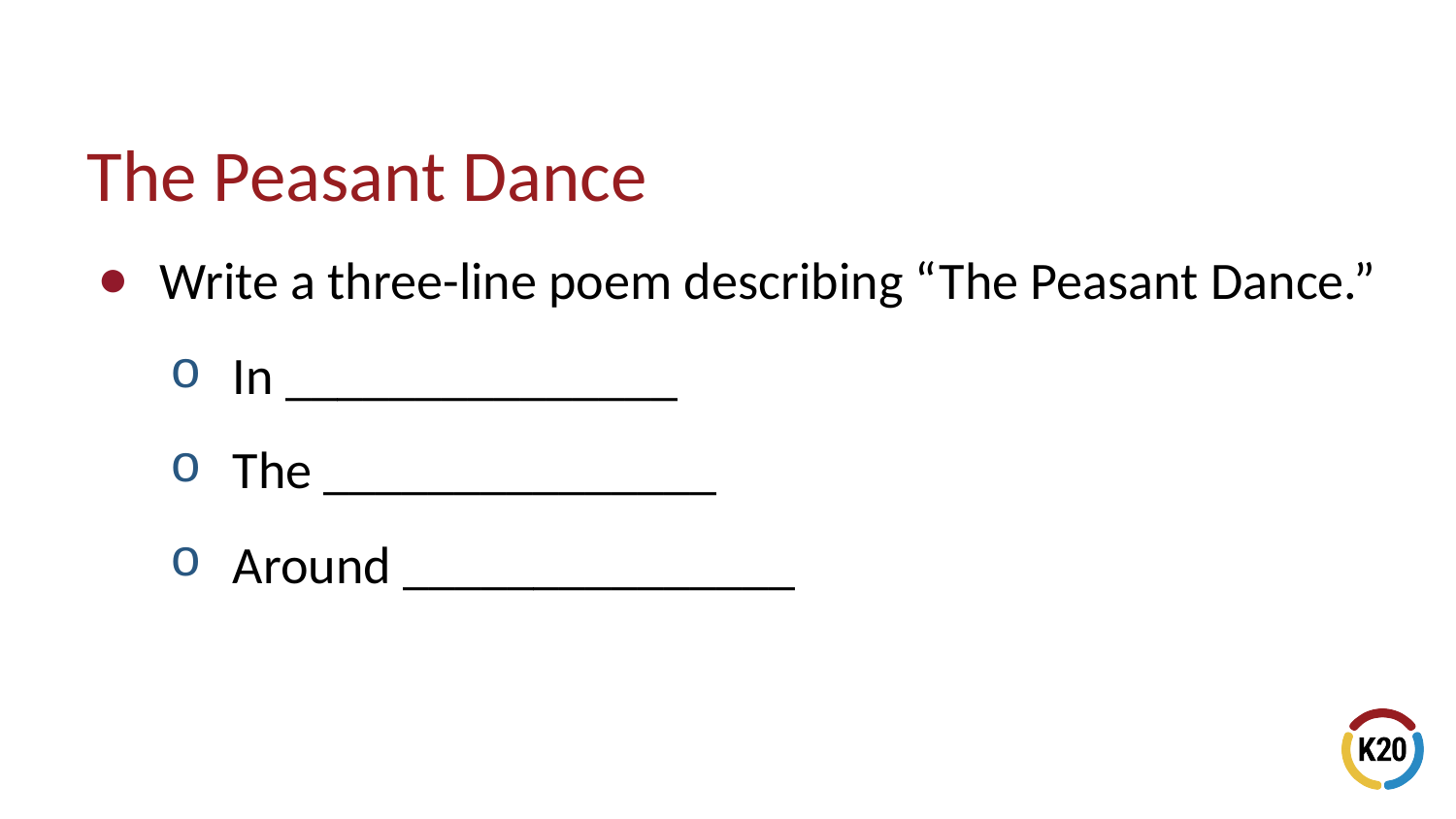

# The Peasant Dance
Write a three-line poem describing “The Peasant Dance.”
In _______________
The _______________
Around _______________